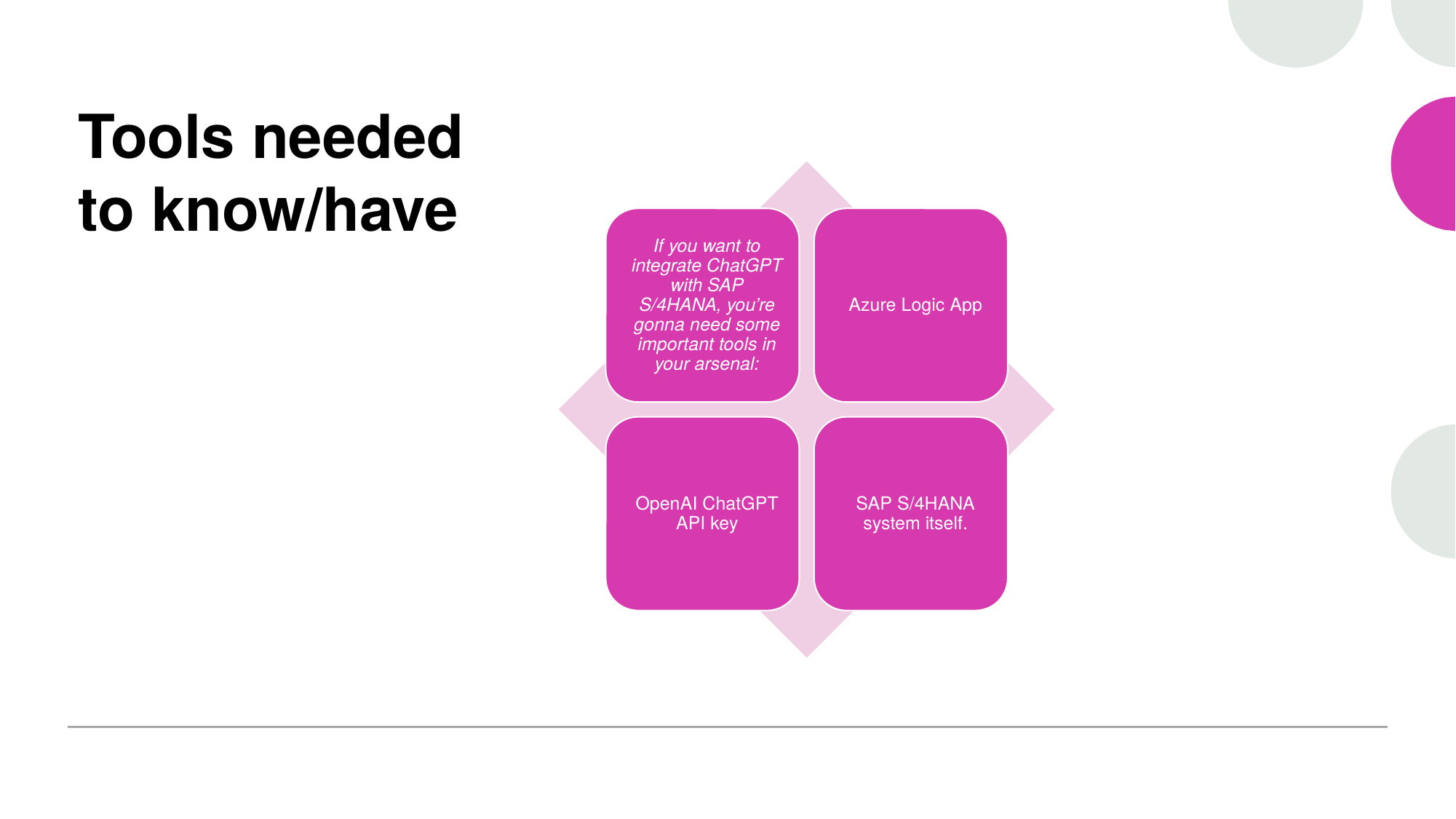

# Tools needed to know/have
If you want to integrate ChatGPT with SAP S/4HANA, you’re gonna need some important tools in your arsenal:
Azure Logic App
OpenAI ChatGPT API key
SAP S/4HANA system itself.